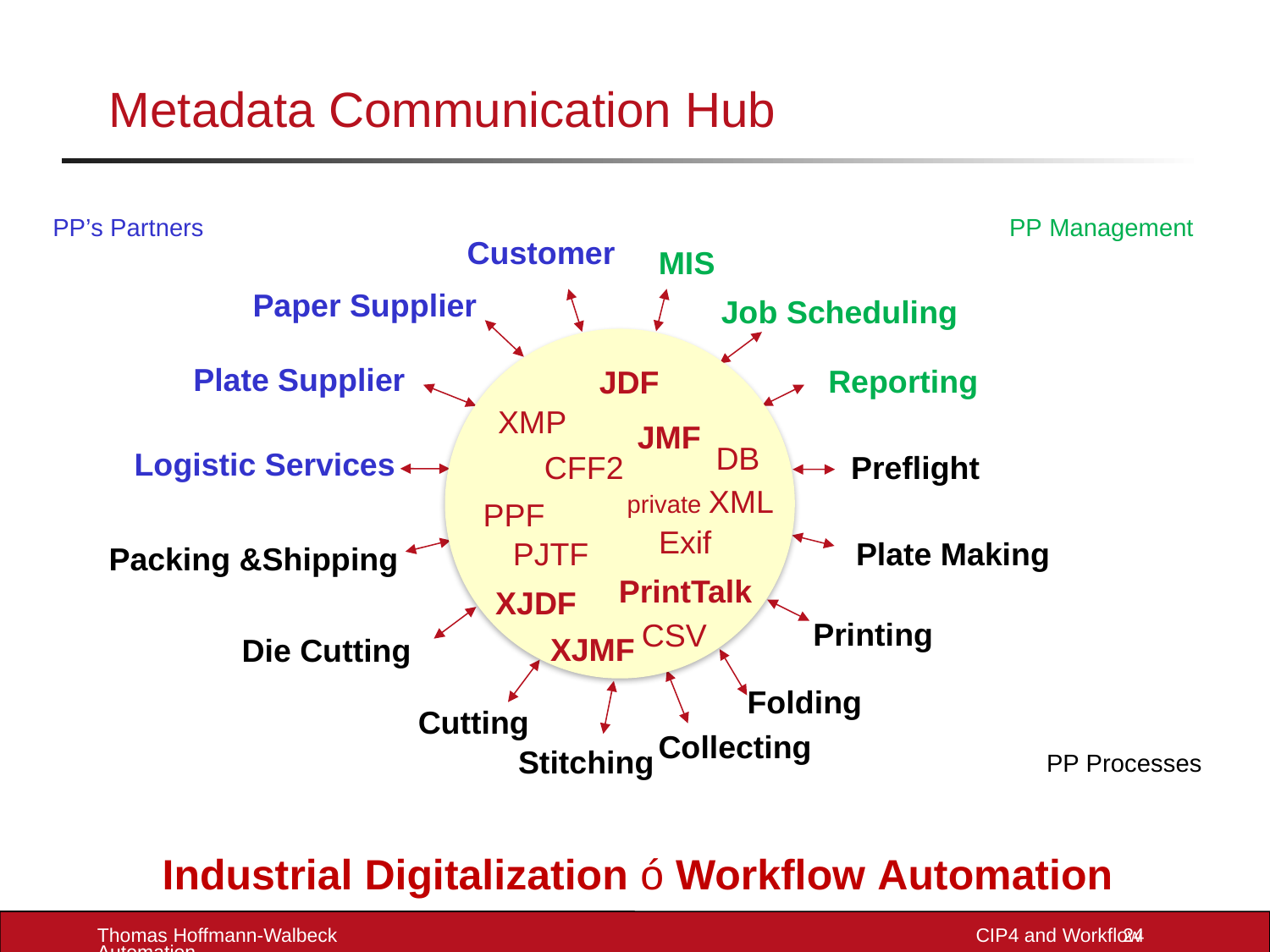

# Metadata Communication Hub
PP’s Partners
PP Management
Customer
Paper Supplier
Plate Supplier
Logistic Services
MIS
Job Scheduling
Reporting

JDF
XMP
DB
CFF2
private XML
Exif
PJTF
XJDF
CSV
XJMF

JMF
Preflight
Plate Making
Packing &Shipping
Printing
Die Cutting
Folding
Cutting
Collecting
Stitching

PPF

PrintTalk

PP Processes
Industrial Digitalization ó Workflow Automation